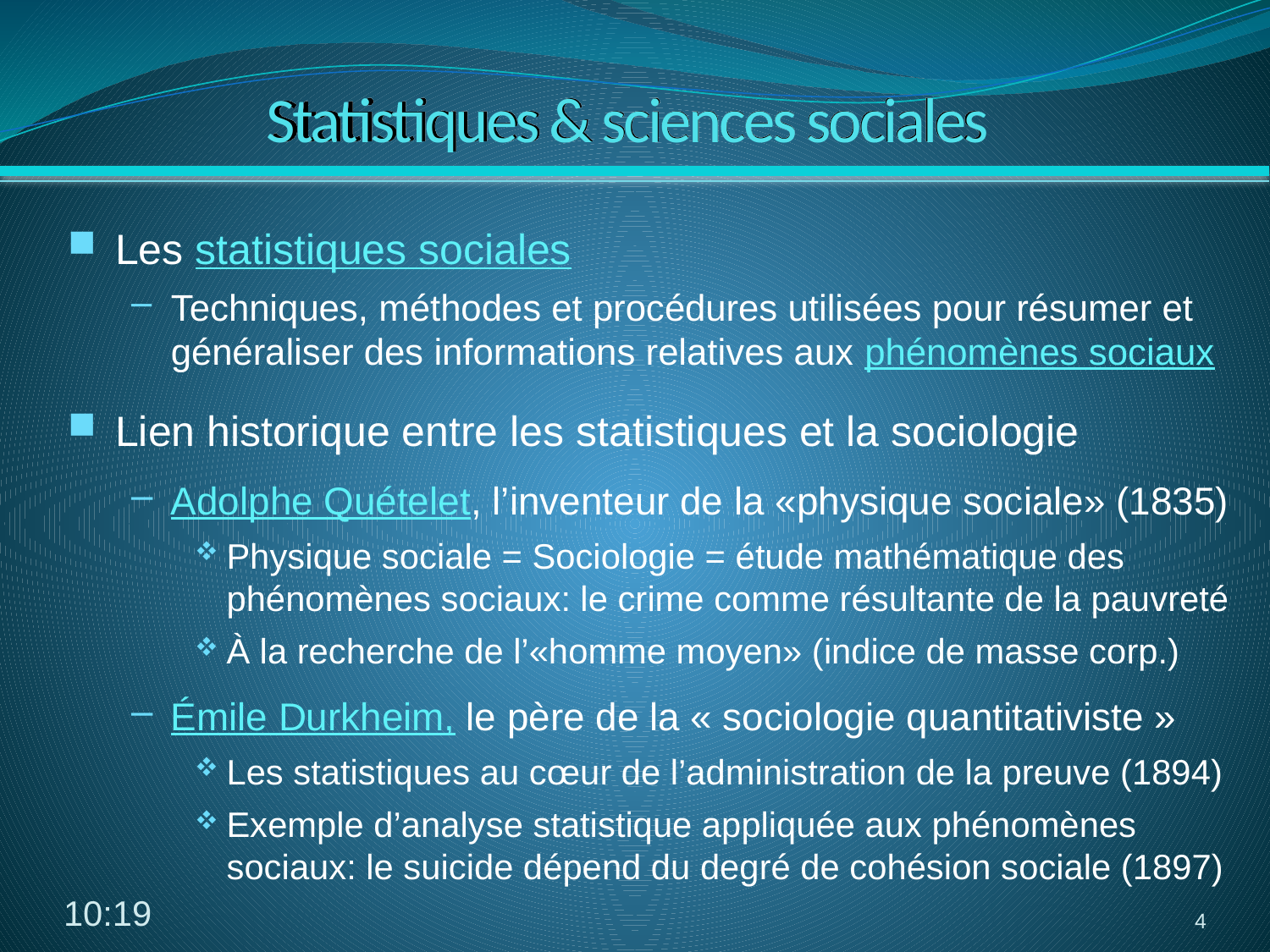

# Statistiques & sciences sociales
Les statistiques sociales
Techniques, méthodes et procédures utilisées pour résumer et généraliser des informations relatives aux phénomènes sociaux
Lien historique entre les statistiques et la sociologie
Adolphe Quételet, l’inventeur de la «physique sociale» (1835)
Physique sociale = Sociologie = étude mathématique des phénomènes sociaux: le crime comme résultante de la pauvreté
À la recherche de l’«homme moyen» (indice de masse corp.)
Émile Durkheim, le père de la « sociologie quantitativiste »
Les statistiques au cœur de l’administration de la preuve (1894)
Exemple d’analyse statistique appliquée aux phénomènes sociaux: le suicide dépend du degré de cohésion sociale (1897)
10:19
4